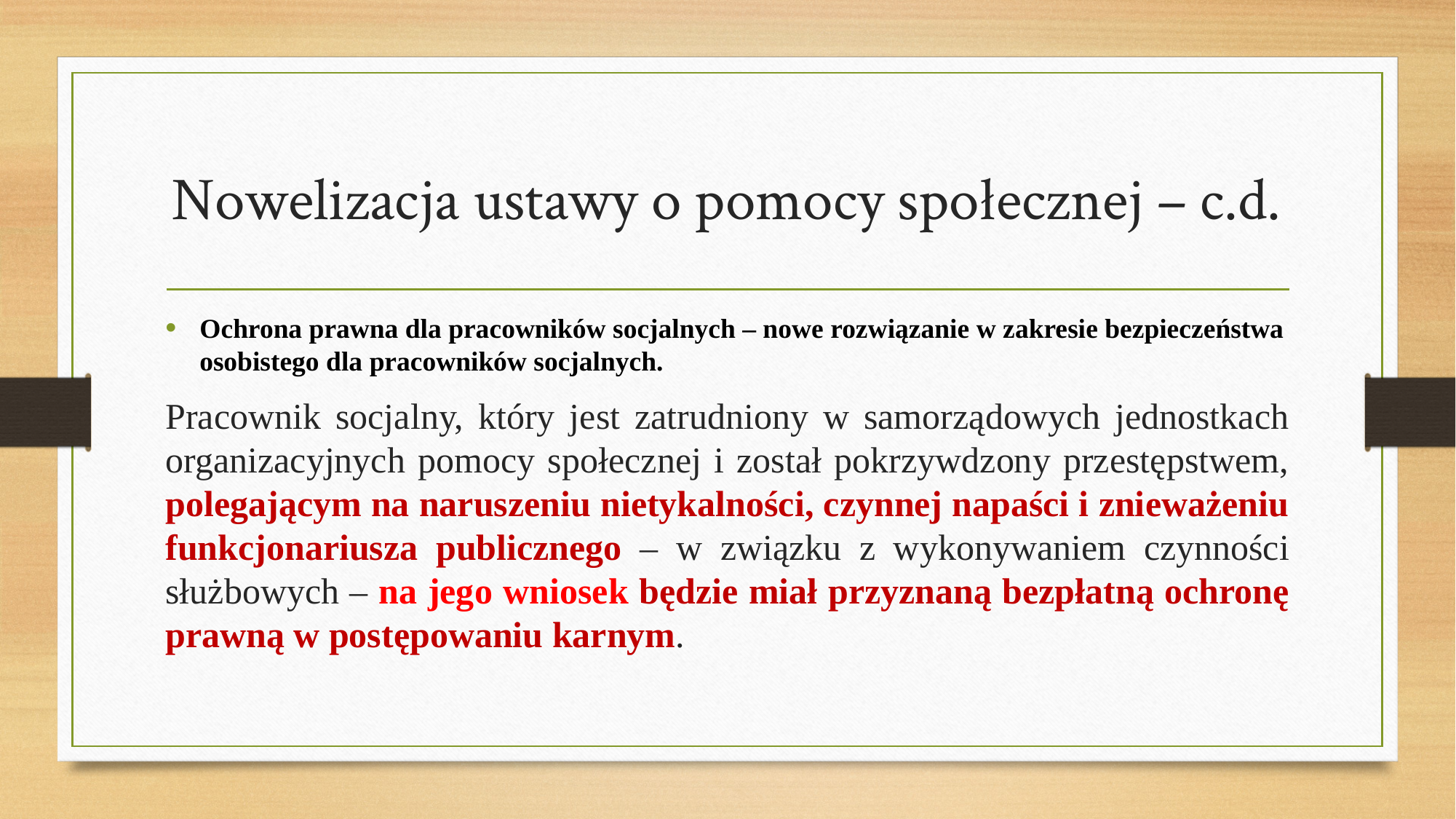

# Nowelizacja ustawy o pomocy społecznej – c.d.
Ochrona prawna dla pracowników socjalnych – nowe rozwiązanie w zakresie bezpieczeństwa osobistego dla pracowników socjalnych.
Pracownik socjalny, który jest zatrudniony w samorządowych jednostkach organizacyjnych pomocy społecznej i został pokrzywdzony przestępstwem, polegającym na naruszeniu nietykalności, czynnej napaści i znieważeniu funkcjonariusza publicznego – w związku z wykonywaniem czynności służbowych – na jego wniosek będzie miał przyznaną bezpłatną ochronę prawną w postępowaniu karnym.